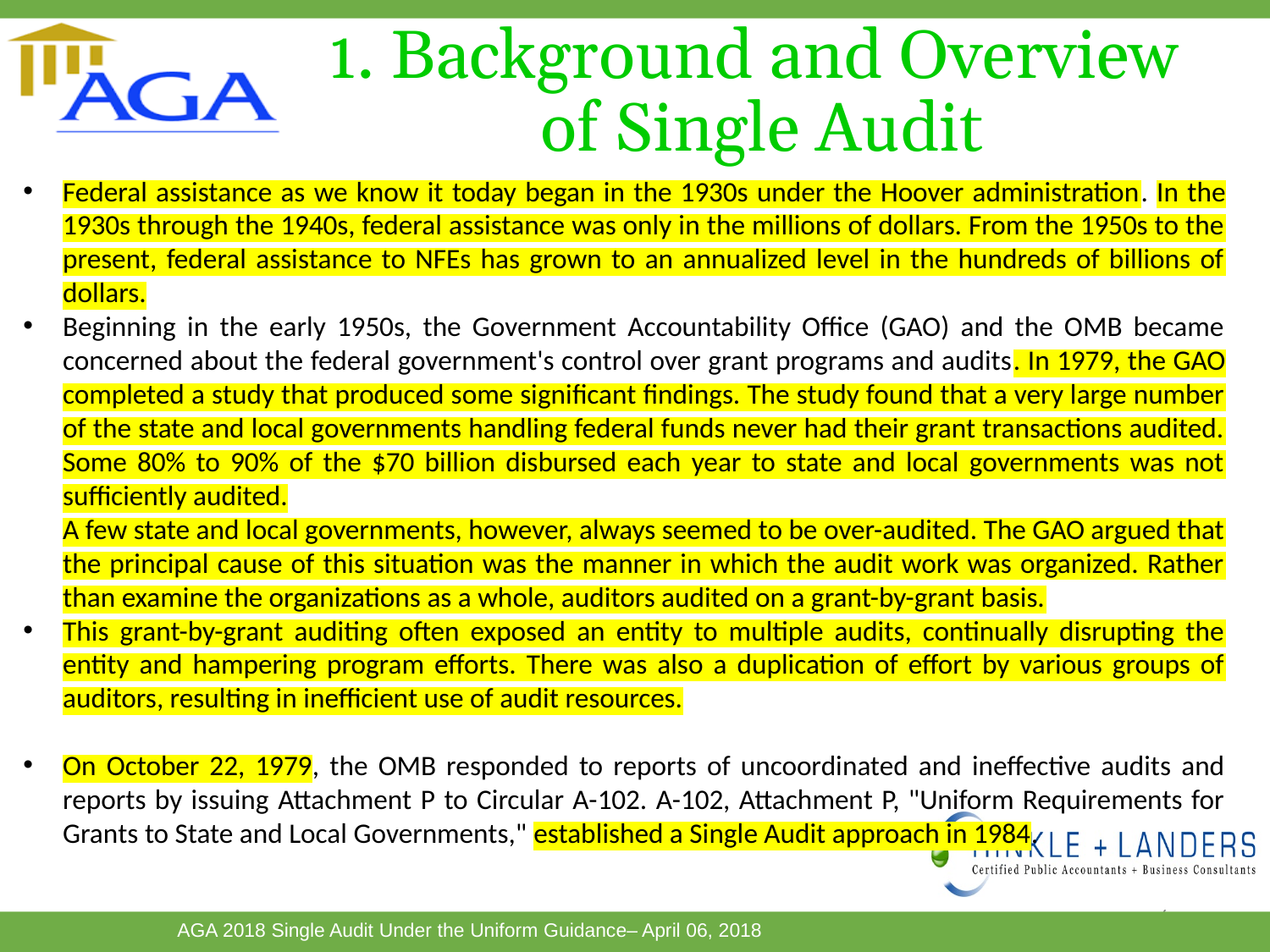

# 1. Background and Overview of Single Audit
Federal assistance as we know it today began in the 1930s under the Hoover administration. In the 1930s through the 1940s, federal assistance was only in the millions of dollars. From the 1950s to the present, federal assistance to NFEs has grown to an annualized level in the hundreds of billions of dollars.
Beginning in the early 1950s, the Government Accountability Office (GAO) and the OMB became concerned about the federal government's control over grant programs and audits. In 1979, the GAO completed a study that produced some significant findings. The study found that a very large number of the state and local governments handling federal funds never had their grant transactions audited. Some 80% to 90% of the $70 billion disbursed each year to state and local governments was not sufficiently audited.
A few state and local governments, however, always seemed to be over-audited. The GAO argued that the principal cause of this situation was the manner in which the audit work was organized. Rather than examine the organizations as a whole, auditors audited on a grant-by-grant basis.
This grant-by-grant auditing often exposed an entity to multiple audits, continually disrupting the entity and hampering program efforts. There was also a duplication of effort by various groups of auditors, resulting in inefficient use of audit resources.

On October 22, 1979, the OMB responded to reports of uncoordinated and ineffective audits and reports by issuing Attachment P to Circular A-102. A-102, Attachment P, "Uniform Requirements for Grants to State and Local Governments," established a Single Audit approach in 1984.

7